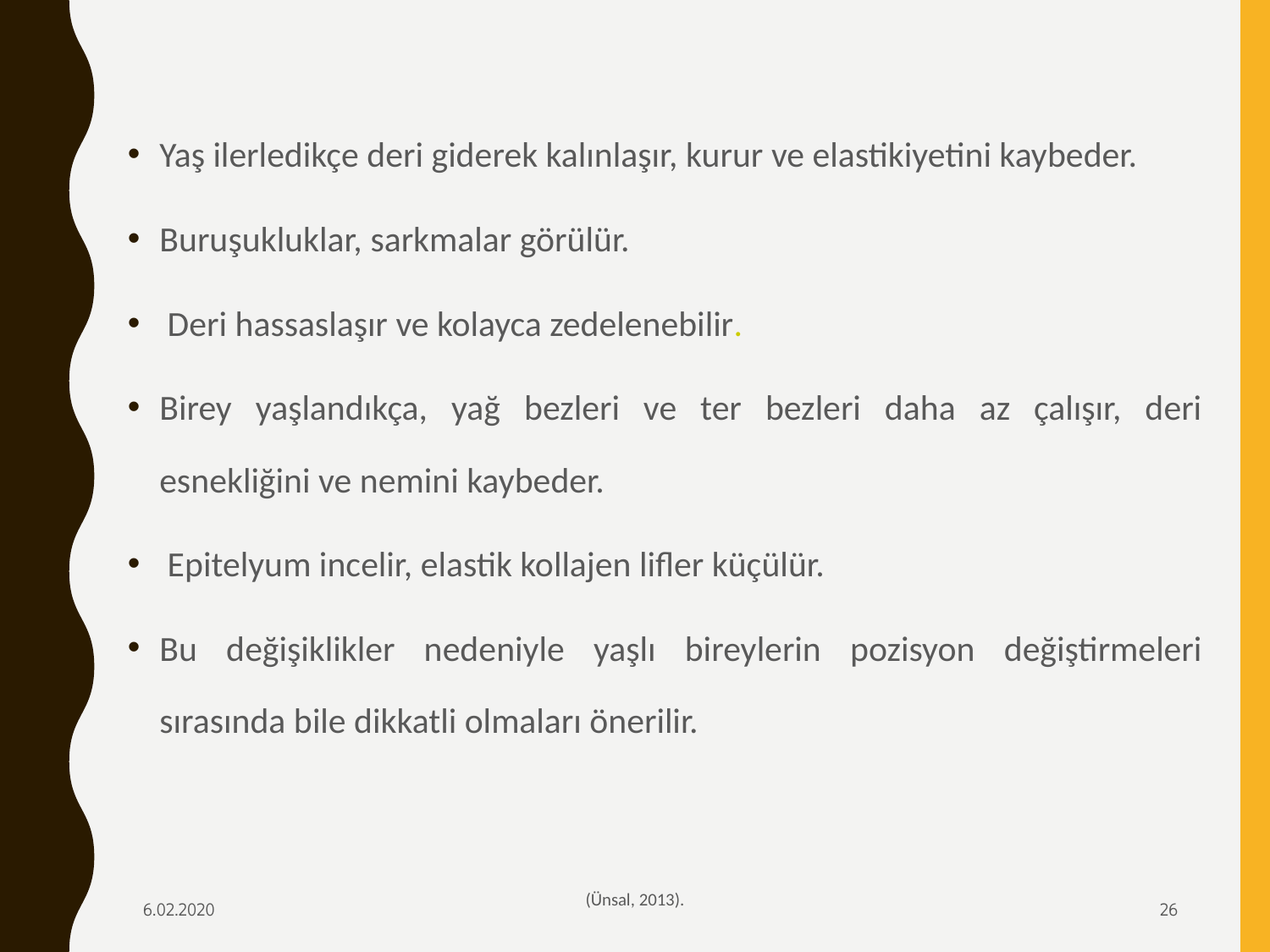

Yaş ilerledikçe deri giderek kalınlaşır, kurur ve elastikiyetini kaybeder.
Buruşukluklar, sarkmalar görülür.
 Deri hassaslaşır ve kolayca zedelenebilir.
Birey yaşlandıkça, yağ bezleri ve ter bezleri daha az çalışır, deri esnekliğini ve nemini kaybeder.
 Epitelyum incelir, elastik kollajen lifler küçülür.
Bu değişiklikler nedeniyle yaşlı bireylerin pozisyon değiştirmeleri sırasında bile dikkatli olmaları önerilir.
6.02.2020
(Ünsal, 2013).

26